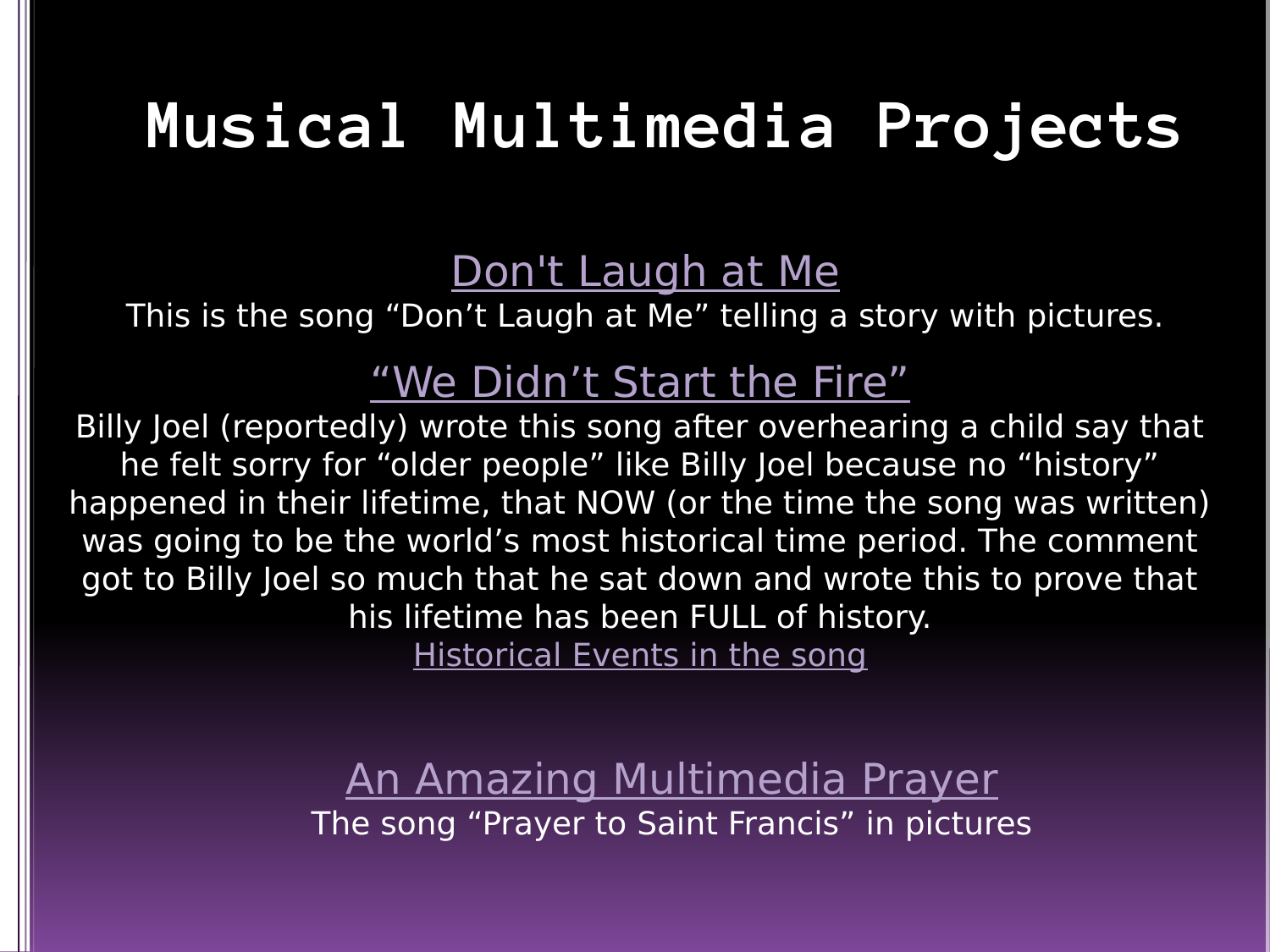

# Musical Multimedia Projects
Don't Laugh at Me
This is the song “Don’t Laugh at Me” telling a story with pictures.
“We Didn’t Start the Fire”
Billy Joel (reportedly) wrote this song after overhearing a child say that he felt sorry for “older people” like Billy Joel because no “history” happened in their lifetime, that NOW (or the time the song was written) was going to be the world’s most historical time period. The comment got to Billy Joel so much that he sat down and wrote this to prove that his lifetime has been FULL of history.
Historical Events in the song

An Amazing Multimedia Prayer
The song “Prayer to Saint Francis” in pictures